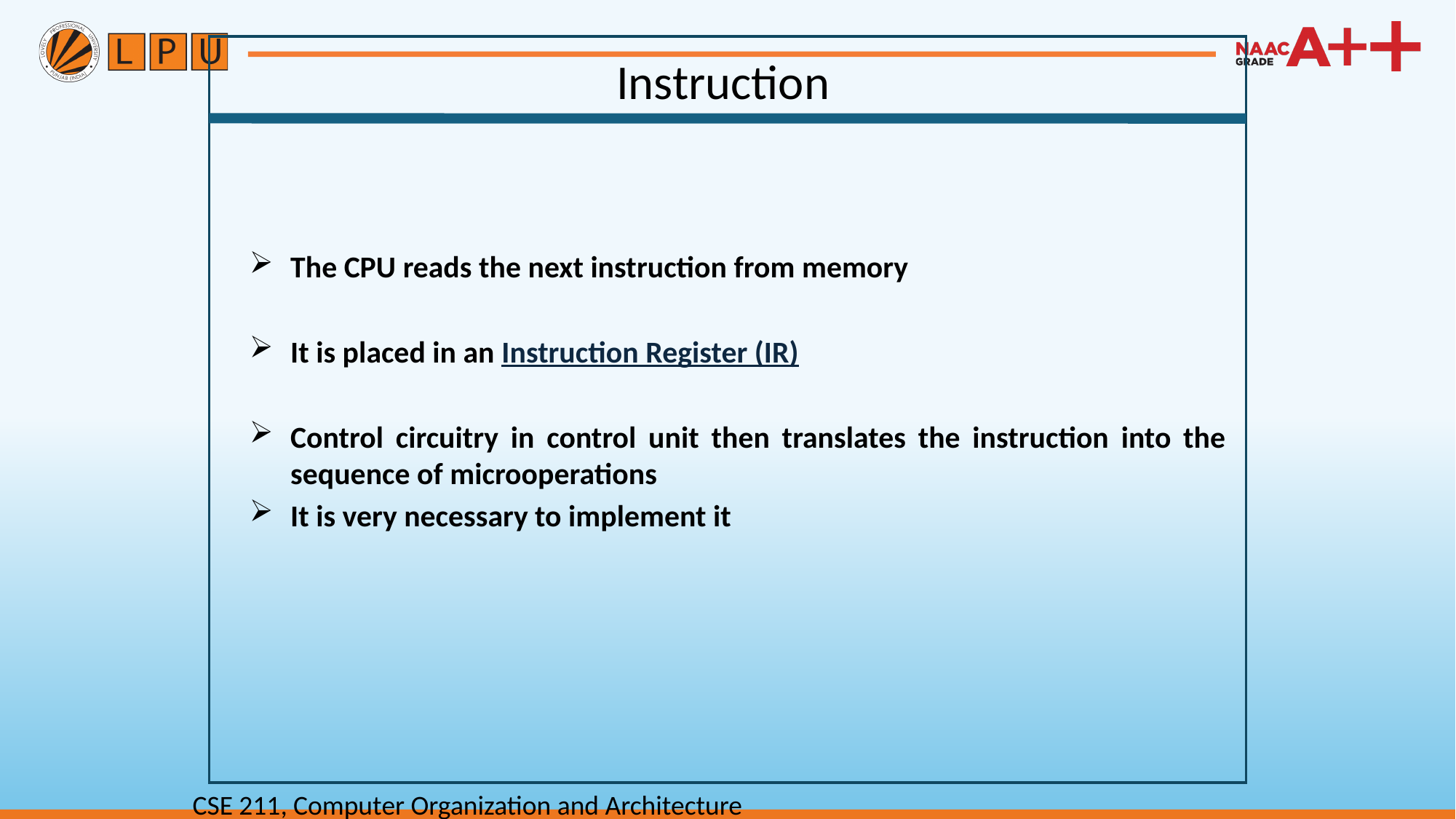

Instruction

The CPU reads the next instruction from memory

It is placed in an Instruction Register (IR)

Control circuitry in control unit then translates the instruction into the sequence of microoperations
It is very necessary to implement it

CSE 211, Computer Organization and Architecture